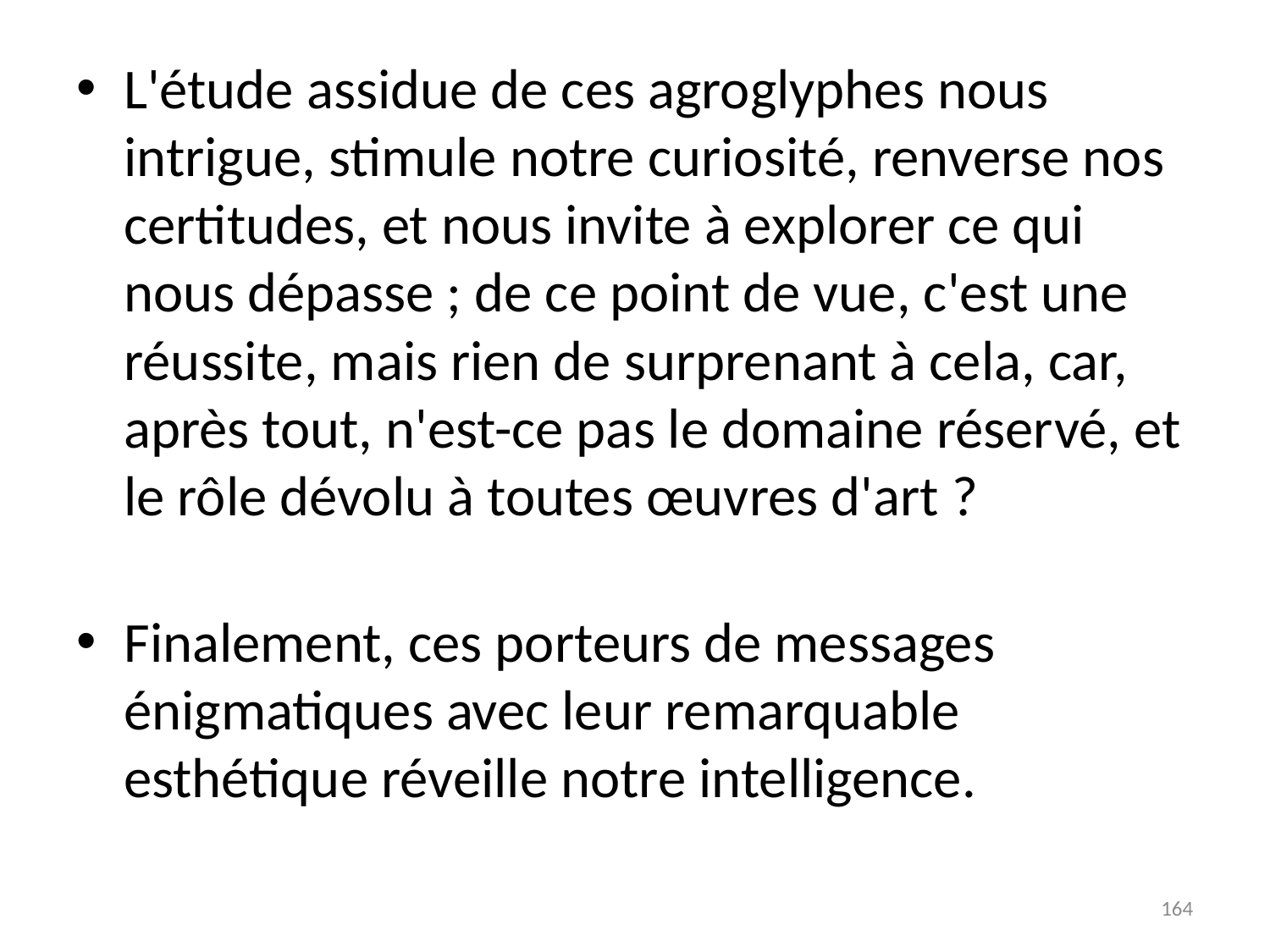

# L'étude assidue de ces agroglyphes nous intrigue, stimule notre curiosité, renverse nos certitudes, et nous invite à explorer ce qui nous dépasse ; de ce point de vue, c'est une réussite, mais rien de surprenant à cela, car, après tout, n'est-ce pas le domaine réservé, et le rôle dévolu à toutes œuvres d'art ?
Finalement, ces porteurs de messages énigmatiques avec leur remarquable esthétique réveille notre intelligence.

164